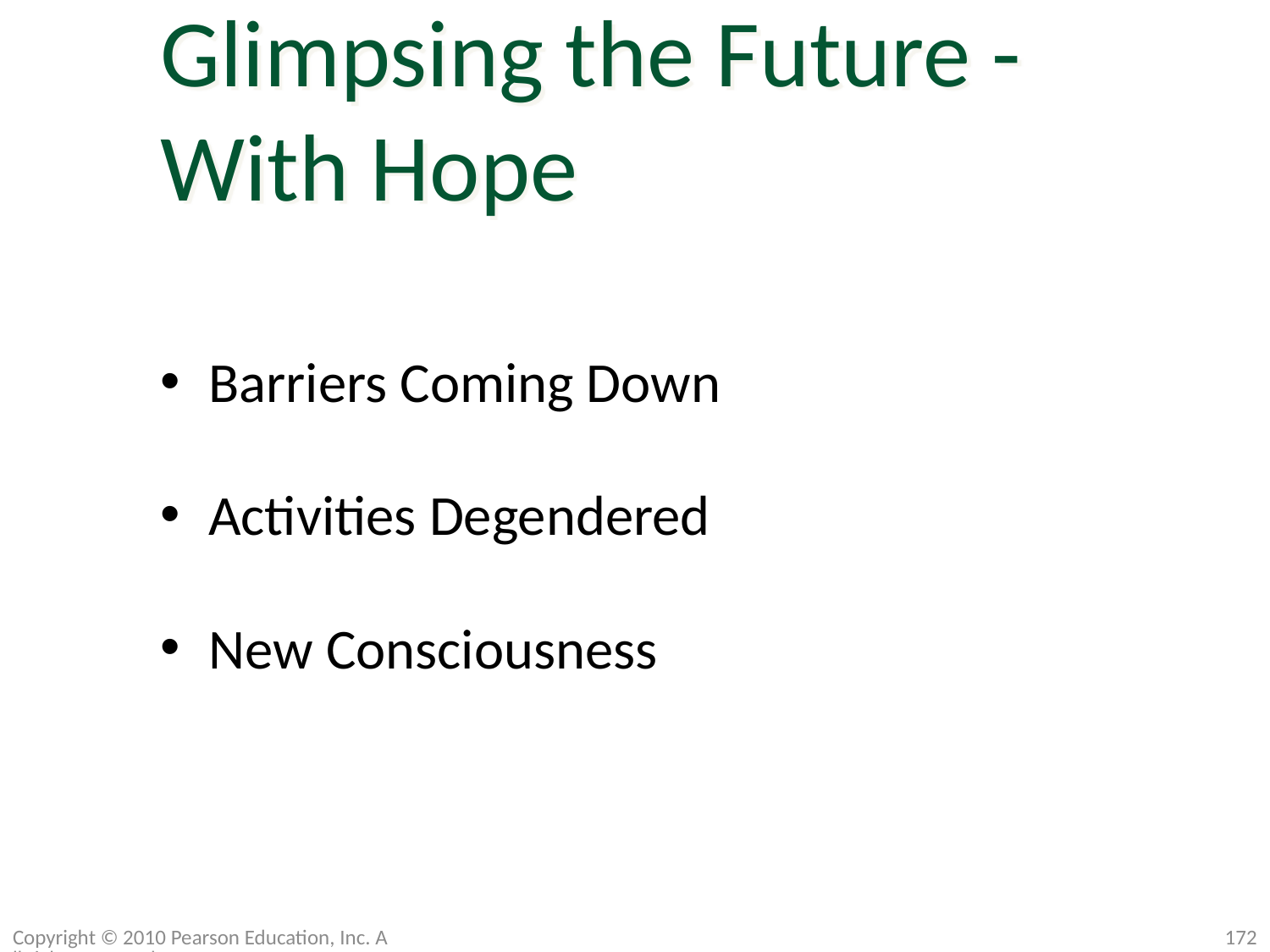

Glimpsing the Future - With Hope
Barriers Coming Down
Activities Degendered
New Consciousness
Copyright © 2010 Pearson Education, Inc. All rights reserved.
172